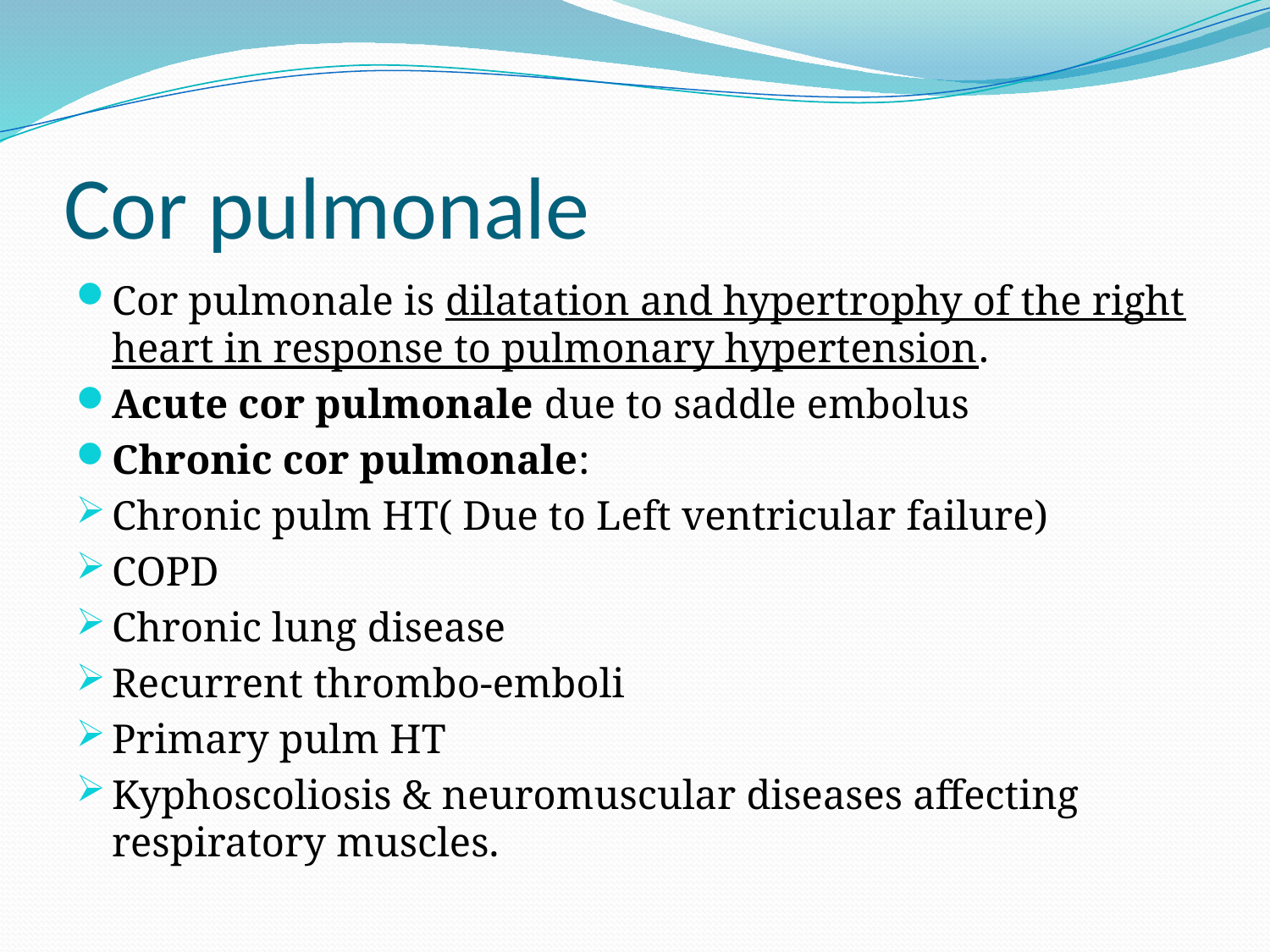

# Cor pulmonale
Cor pulmonale is dilatation and hypertrophy of the right heart in response to pulmonary hypertension.
Acute cor pulmonale due to saddle embolus
Chronic cor pulmonale:
Chronic pulm HT( Due to Left ventricular failure)
COPD
Chronic lung disease
Recurrent thrombo-emboli
Primary pulm HT
Kyphoscoliosis & neuromuscular diseases affecting respiratory muscles.